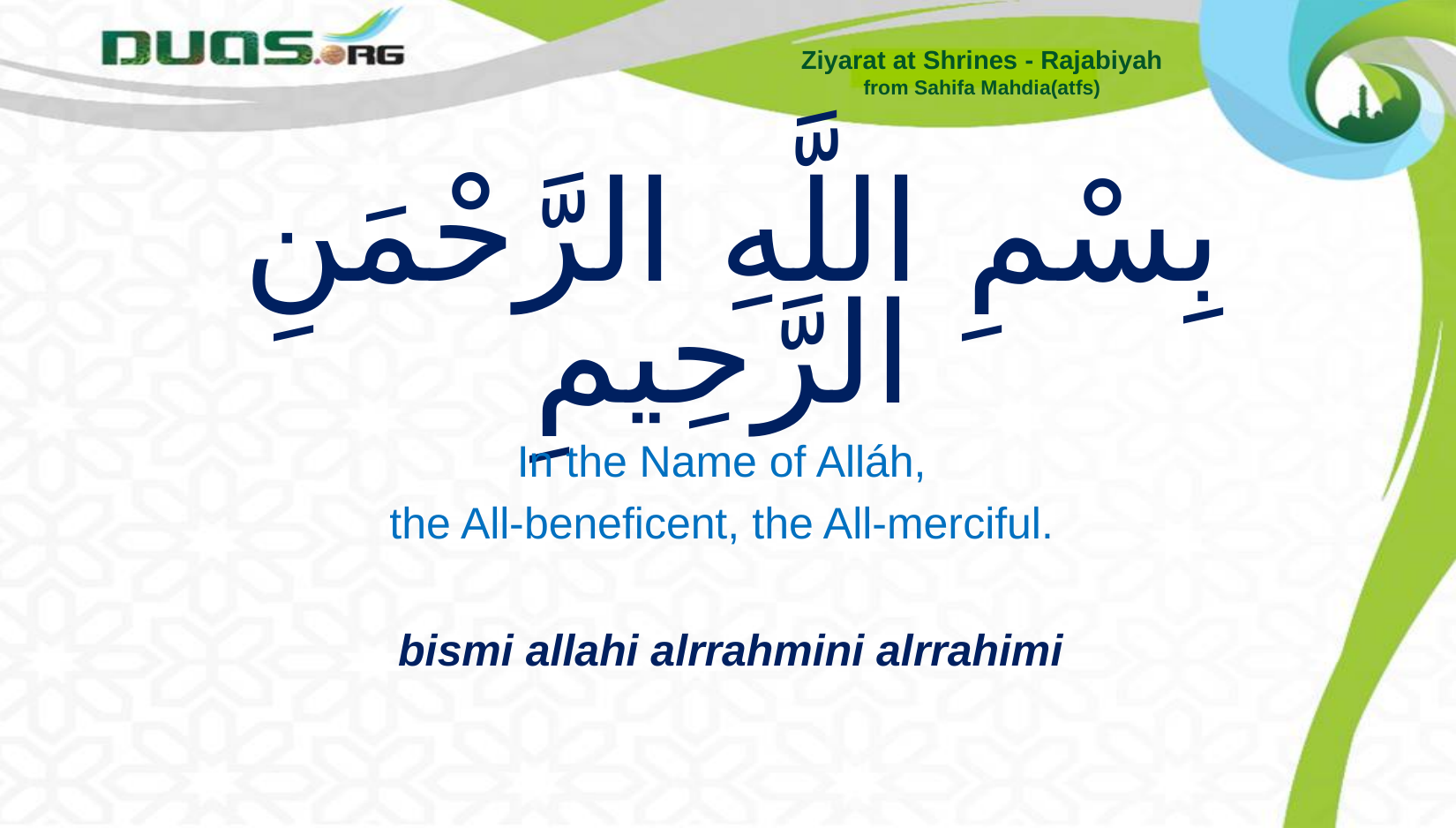

Ziyarat at Shrines - Rajabiyah
from Sahifa Mahdia(atfs)
# بِسْمِ اللَّهِ الرَّحْمَنِ الرَّحِيمِ
In the Name of Alláh,
the All-beneficent, the All-merciful.
bismi allahi alrrahmini alrrahimi